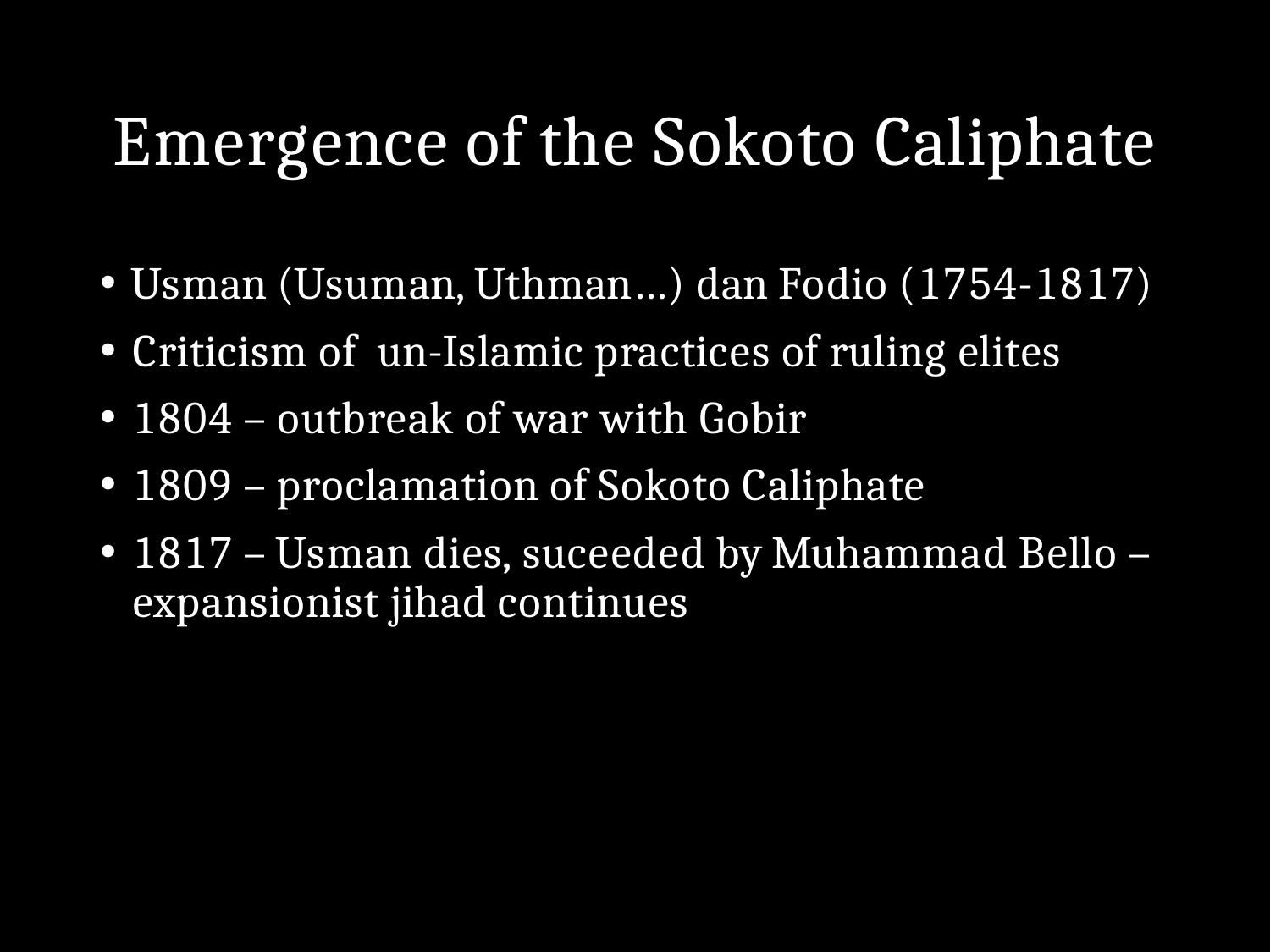

# Emergence of the Sokoto Caliphate
Usman (Usuman, Uthman…) dan Fodio (1754-1817)
Criticism of  un-Islamic practices of ruling elites
1804 – outbreak of war with Gobir
1809 – proclamation of Sokoto Caliphate
1817 – Usman dies, suceeded by Muhammad Bello – expansionist jihad continues